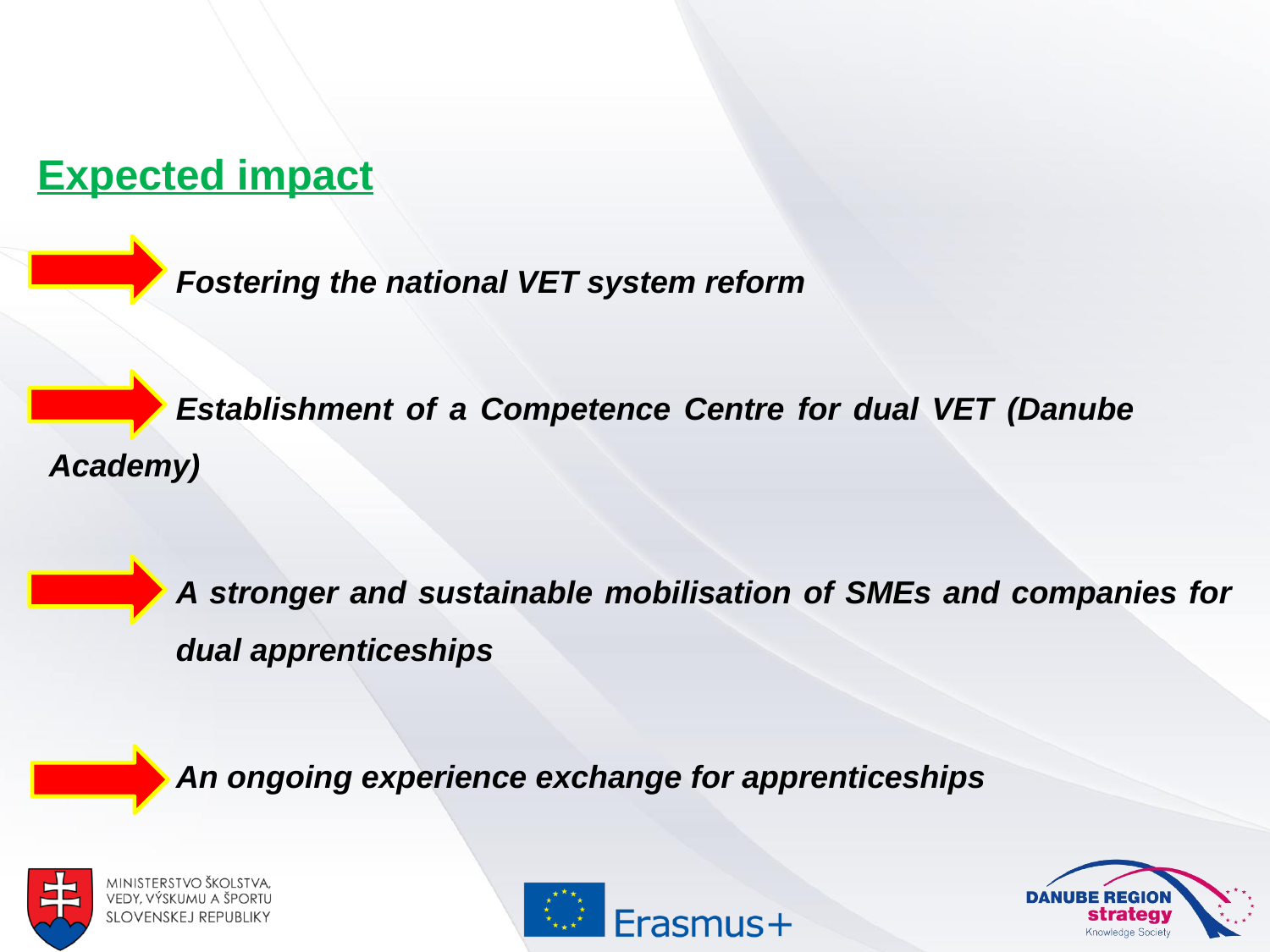

Expected impact

	Fostering the national VET system reform

	Establishment of a Competence Centre for dual VET (Danube 	Academy)

	A stronger and sustainable mobilisation of SMEs and companies for 	dual apprenticeships

	An ongoing experience exchange for apprenticeships